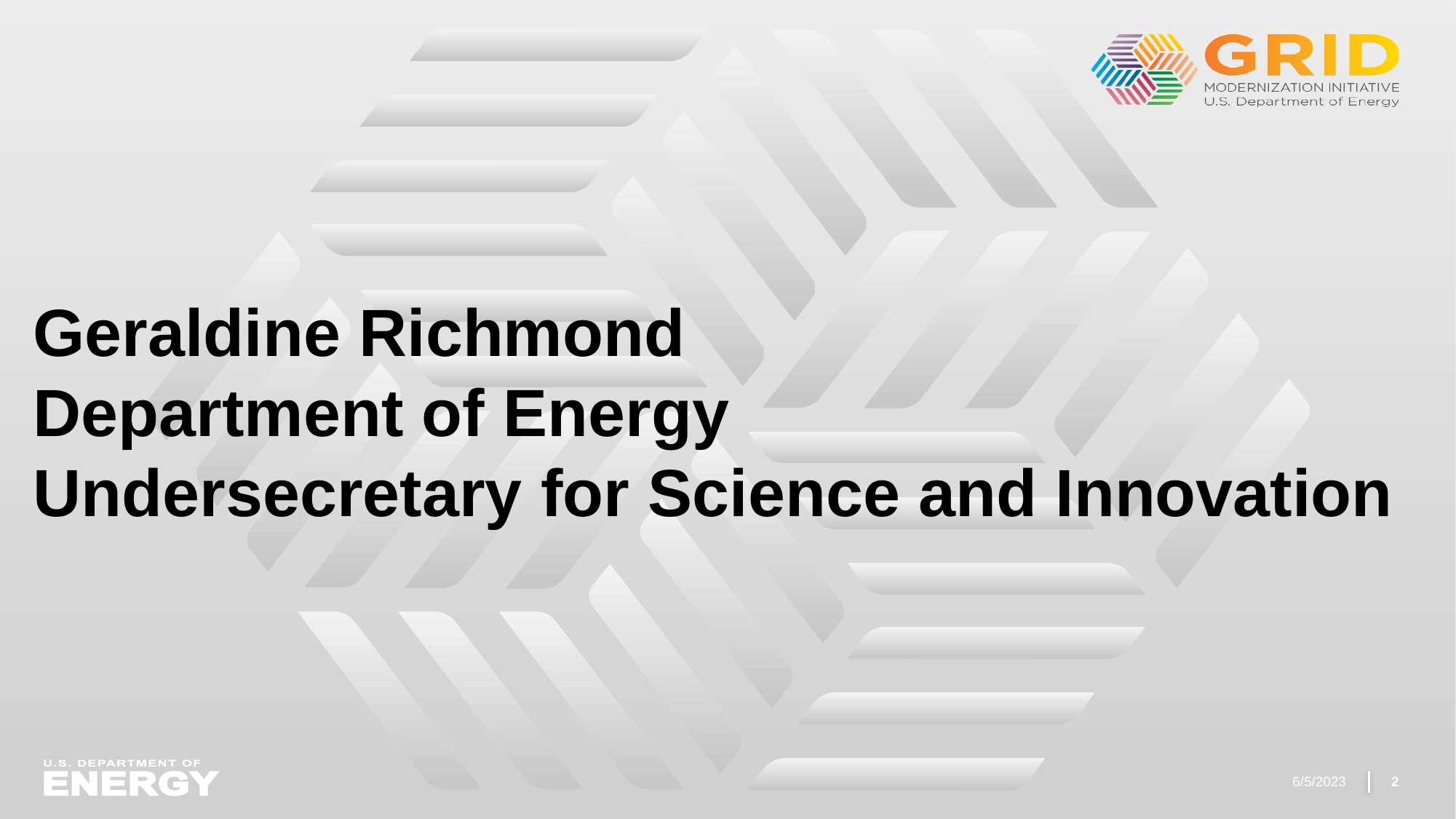

# Geraldine Richmond Department of Energy Undersecretary for Science and Innovation
6/5/2023
2